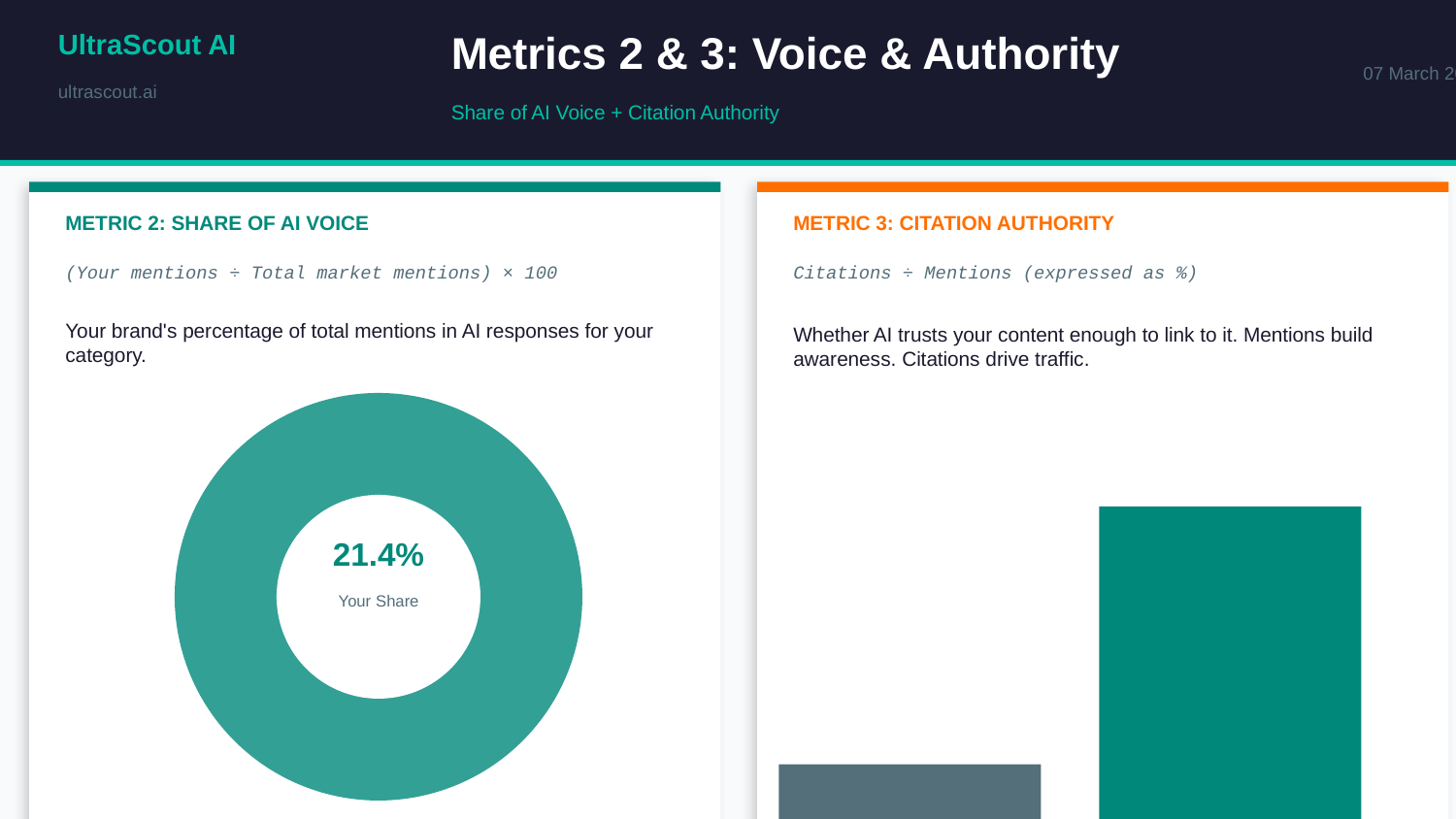

Metrics 2 & 3: Voice & Authority
UltraScout AI
07 March 2026
ultrascout.ai
Share of AI Voice + Citation Authority

METRIC 2: SHARE OF AI VOICE
METRIC 3: CITATION AUTHORITY
(Your mentions ÷ Total market mentions) × 100
Citations ÷ Mentions (expressed as %)
Your brand's percentage of total mentions in AI responses for your category.
Whether AI trusts your content enough to link to it. Mentions build awareness. Citations drive traffic.

84%

21.4%
Your Share
25%

Target: 25%+ for category leaders
Before: 15.1% → After: 21.4% (+6.3 pts)
Before
After
📊 Dashboard: Donut/pie chart vs top competitors
Target: 50%+  |  Result: 25% → 84% (+4.5× referral traffic)

ultrascout.ai/downloads/ai-metrics-board-template.pptx  |  © 2026 UltraScout AI
5